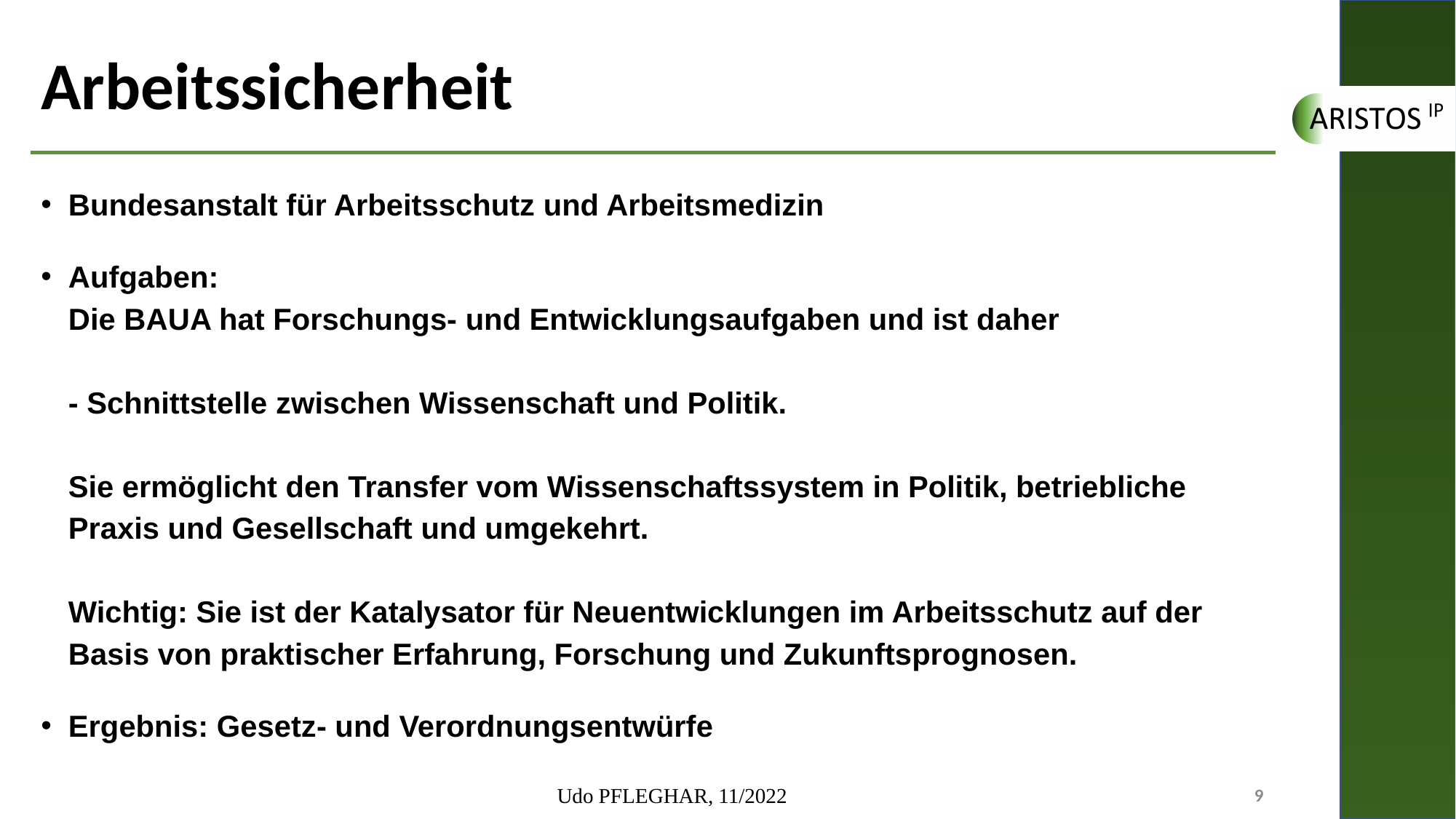

# Arbeitssicherheit
Bundesanstalt für Arbeitsschutz und Arbeitsmedizin
Aufgaben:
Die BAUA hat Forschungs- und Entwicklungsaufgaben und ist daher
- Schnittstelle zwischen Wissenschaft und Politik.
Sie ermöglicht den Transfer vom Wissenschaftssystem in Politik, betriebliche Praxis und Gesellschaft und umgekehrt.
Wichtig: Sie ist der Katalysator für Neuentwicklungen im Arbeitsschutz auf der Basis von praktischer Erfahrung, Forschung und Zukunftsprognosen.
Ergebnis: Gesetz- und Verordnungsentwürfe

Udo PFLEGHAR, 11/2022
9